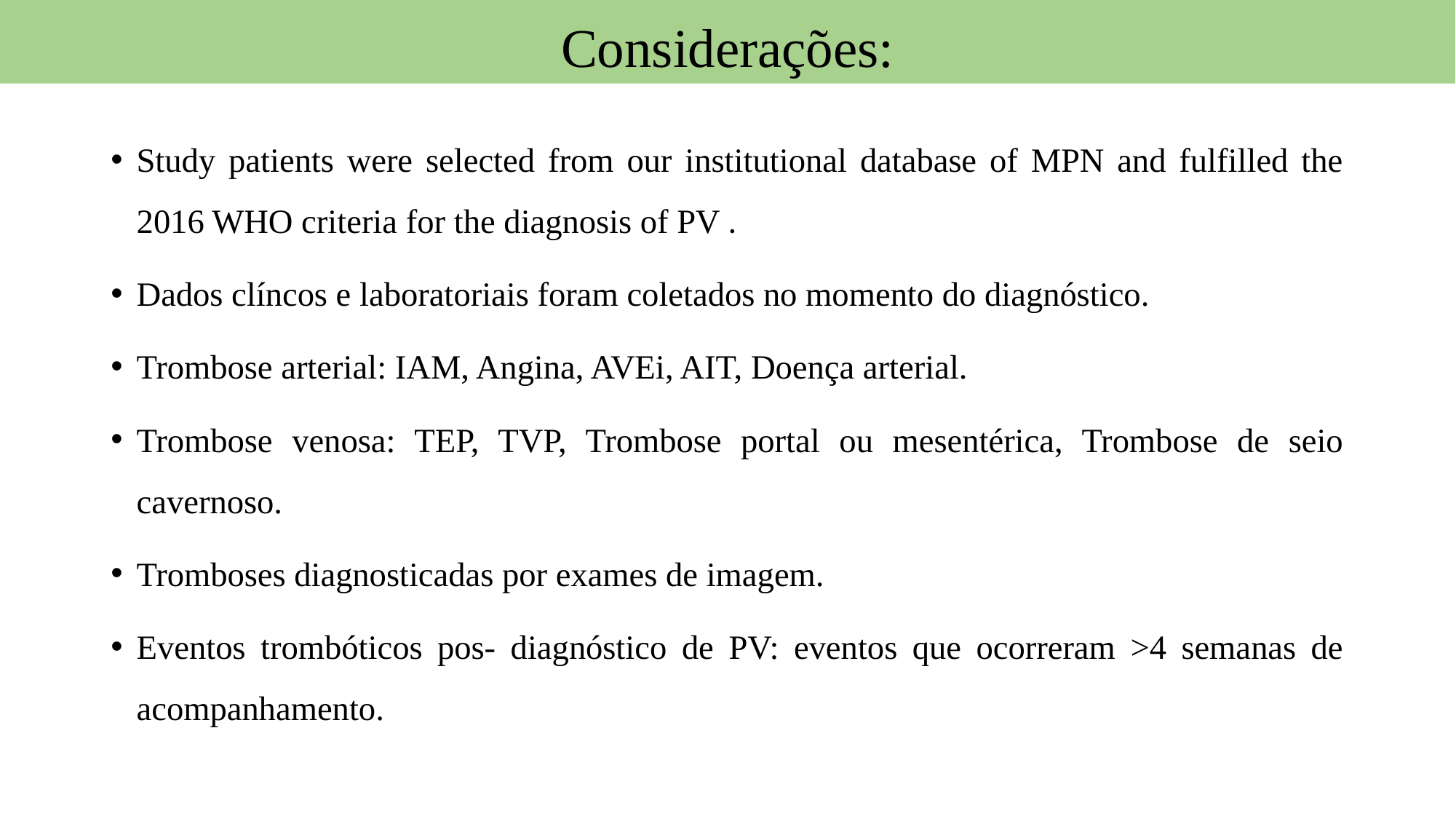

Considerações:
Study patients were selected from our institutional database of MPN and fulfilled the 2016 WHO criteria for the diagnosis of PV .
Dados clíncos e laboratoriais foram coletados no momento do diagnóstico.
Trombose arterial: IAM, Angina, AVEi, AIT, Doença arterial.
Trombose venosa: TEP, TVP, Trombose portal ou mesentérica, Trombose de seio cavernoso.
Tromboses diagnosticadas por exames de imagem.
Eventos trombóticos pos- diagnóstico de PV: eventos que ocorreram >4 semanas de acompanhamento.